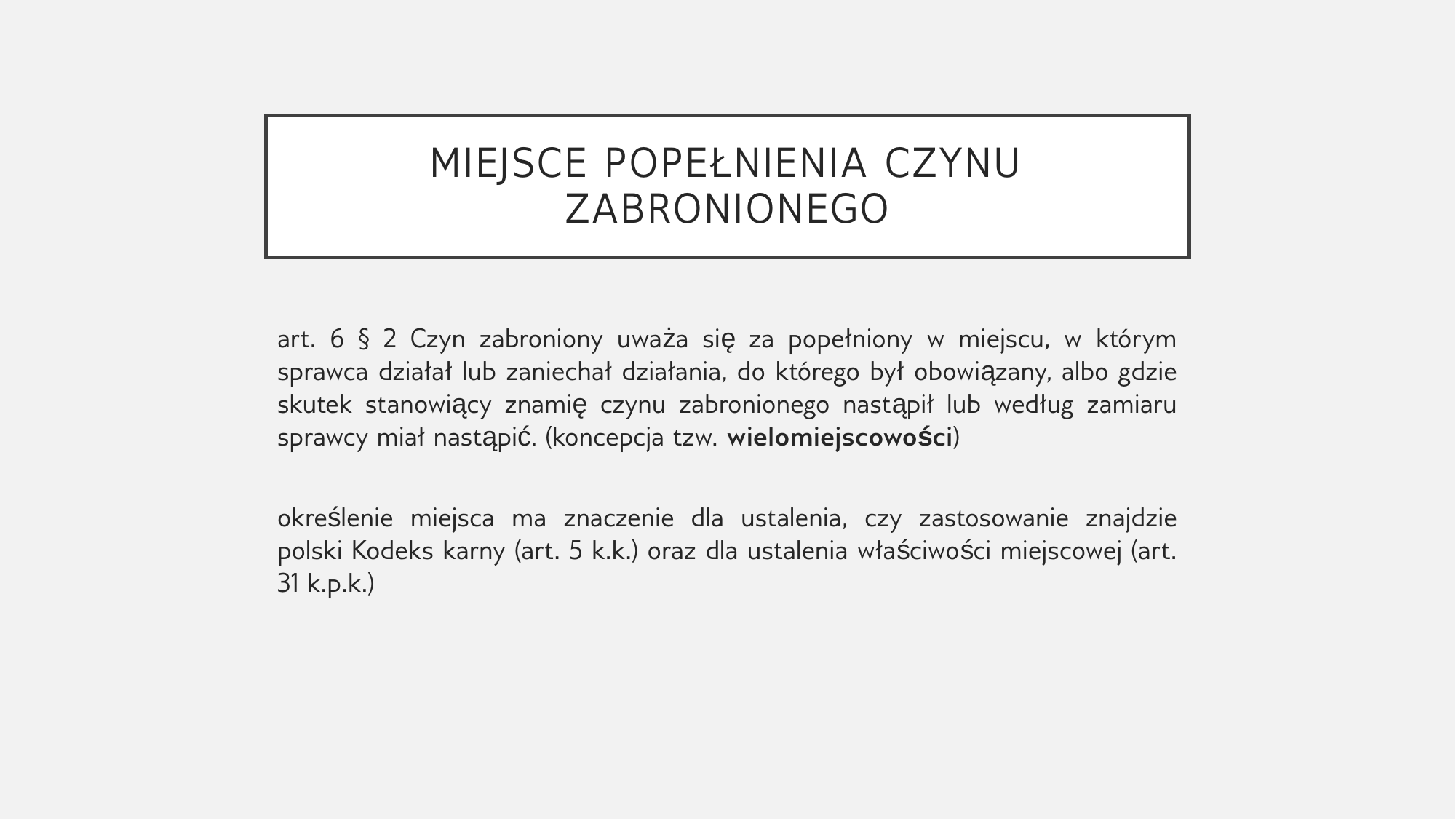

# Miejsce popełnienia czynu zabronionego
art. 6 § 2 Czyn zabroniony uważa się za popełniony w miejscu, w którym sprawca działał lub zaniechał działania, do którego był obowiązany, albo gdzie skutek stanowiący znamię czynu zabronionego nastąpił lub według zamiaru sprawcy miał nastąpić. (koncepcja tzw. wielomiejscowości)
określenie miejsca ma znaczenie dla ustalenia, czy zastosowanie znajdzie polski Kodeks karny (art. 5 k.k.) oraz dla ustalenia właściwości miejscowej (art. 31 k.p.k.)